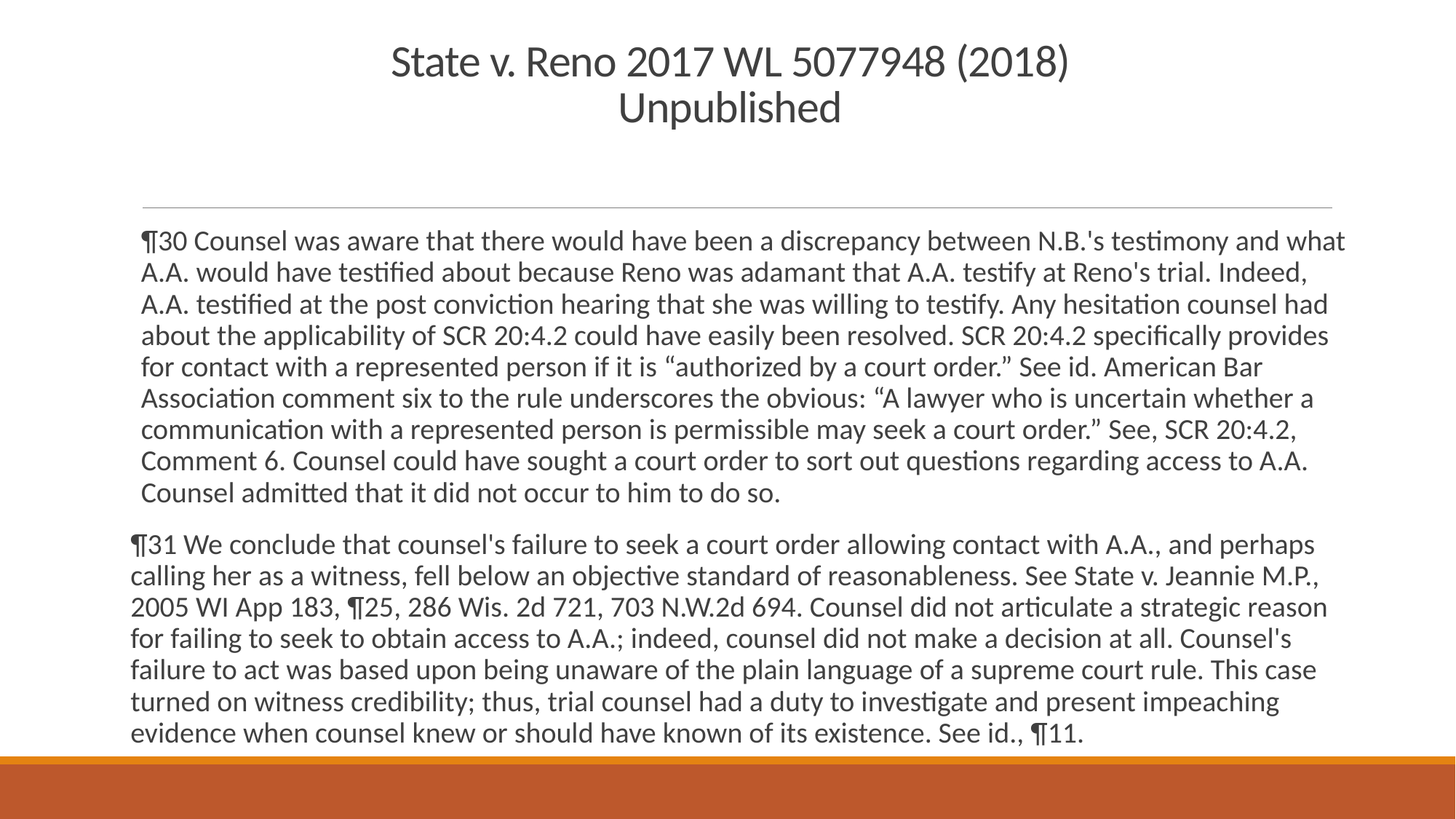

# State v. Reno 2017 WL 5077948 (2018) Unpublished
¶30 Counsel was aware that there would have been a discrepancy between N.B.'s testimony and what A.A. would have testified about because Reno was adamant that A.A. testify at Reno's trial. Indeed, A.A. testified at the post conviction hearing that she was willing to testify. Any hesitation counsel had about the applicability of SCR 20:4.2 could have easily been resolved. SCR 20:4.2 specifically provides for contact with a represented person if it is “authorized by a court order.” See id. American Bar Association comment six to the rule underscores the obvious: “A lawyer who is uncertain whether a communication with a represented person is permissible may seek a court order.” See, SCR 20:4.2, Comment 6. Counsel could have sought a court order to sort out questions regarding access to A.A. Counsel admitted that it did not occur to him to do so.
¶31 We conclude that counsel's failure to seek a court order allowing contact with A.A., and perhaps calling her as a witness, fell below an objective standard of reasonableness. See State v. Jeannie M.P., 2005 WI App 183, ¶25, 286 Wis. 2d 721, 703 N.W.2d 694. Counsel did not articulate a strategic reason for failing to seek to obtain access to A.A.; indeed, counsel did not make a decision at all. Counsel's failure to act was based upon being unaware of the plain language of a supreme court rule. This case turned on witness credibility; thus, trial counsel had a duty to investigate and present impeaching evidence when counsel knew or should have known of its existence. See id., ¶11.